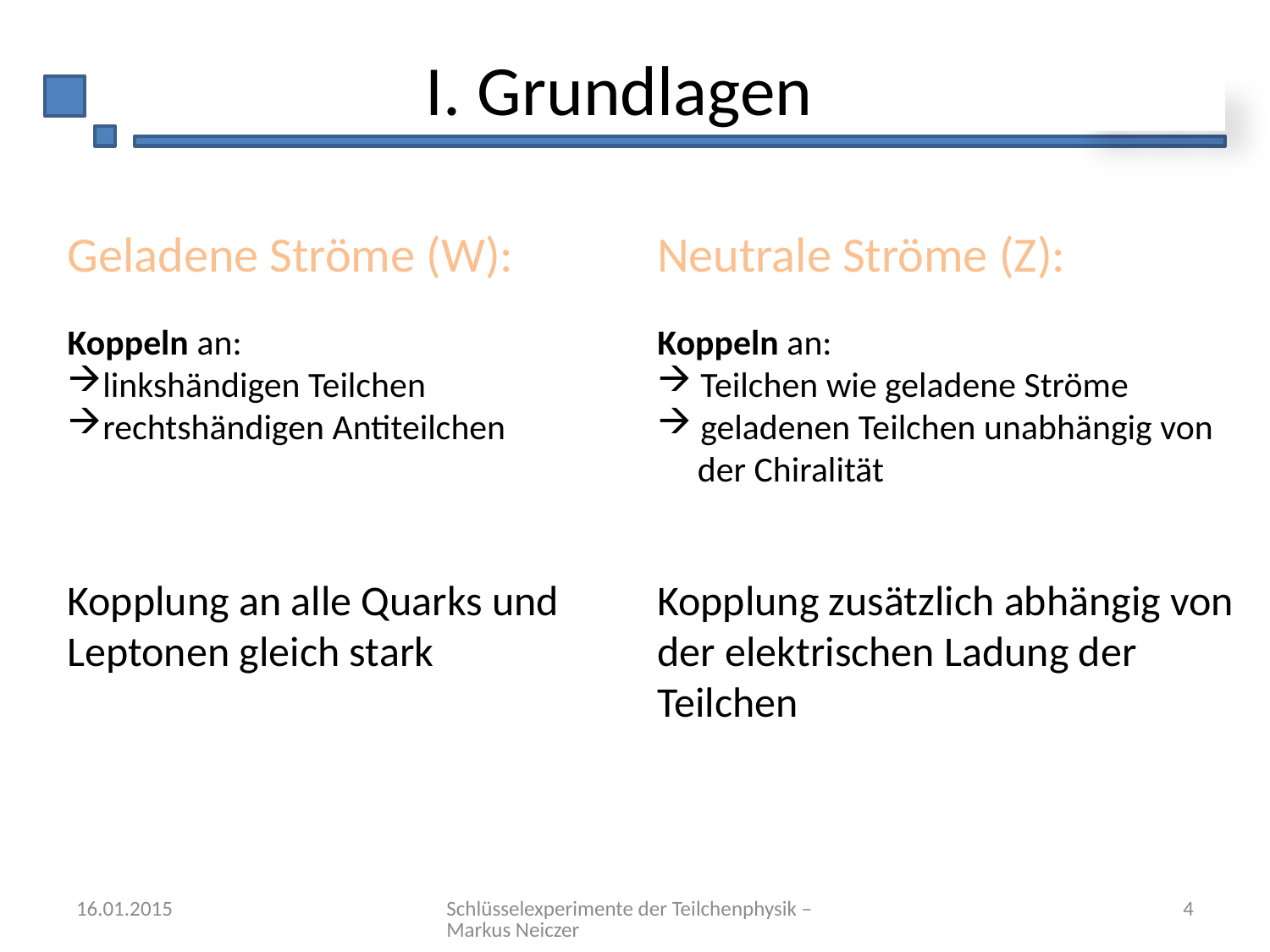

# I. Grundlagen
Geladene Ströme (W):

Koppeln an:
linkshändigen Teilchen
rechtshändigen Antiteilchen

Kopplung an alle Quarks und    Leptonen gleich stark

Neutrale Ströme (Z):

Koppeln an:
 Teilchen wie geladene Ströme
 geladenen Teilchen unabhängig von
     der Chiralität

Kopplung zusätzlich abhängig von der elektrischen Ladung der Teilchen

16.01.2015
Schlüsselexperimente der Teilchenphysik – Markus Neiczer
4